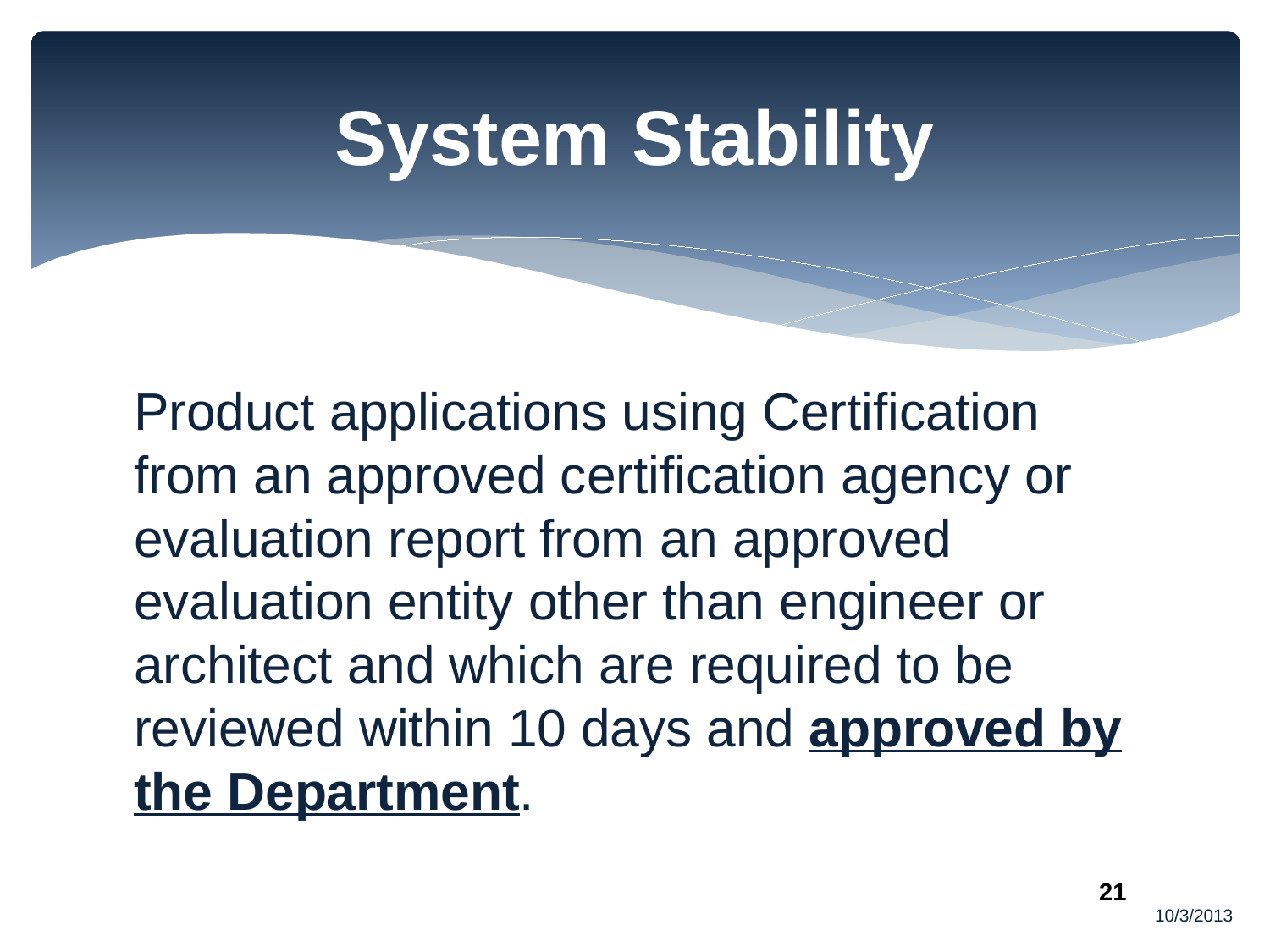

# System Stability
Product applications using Certification from an approved certification agency or evaluation report from an approved evaluation entity other than engineer or architect and which are required to be reviewed within 10 days and approved by the Department.

10/3/2013